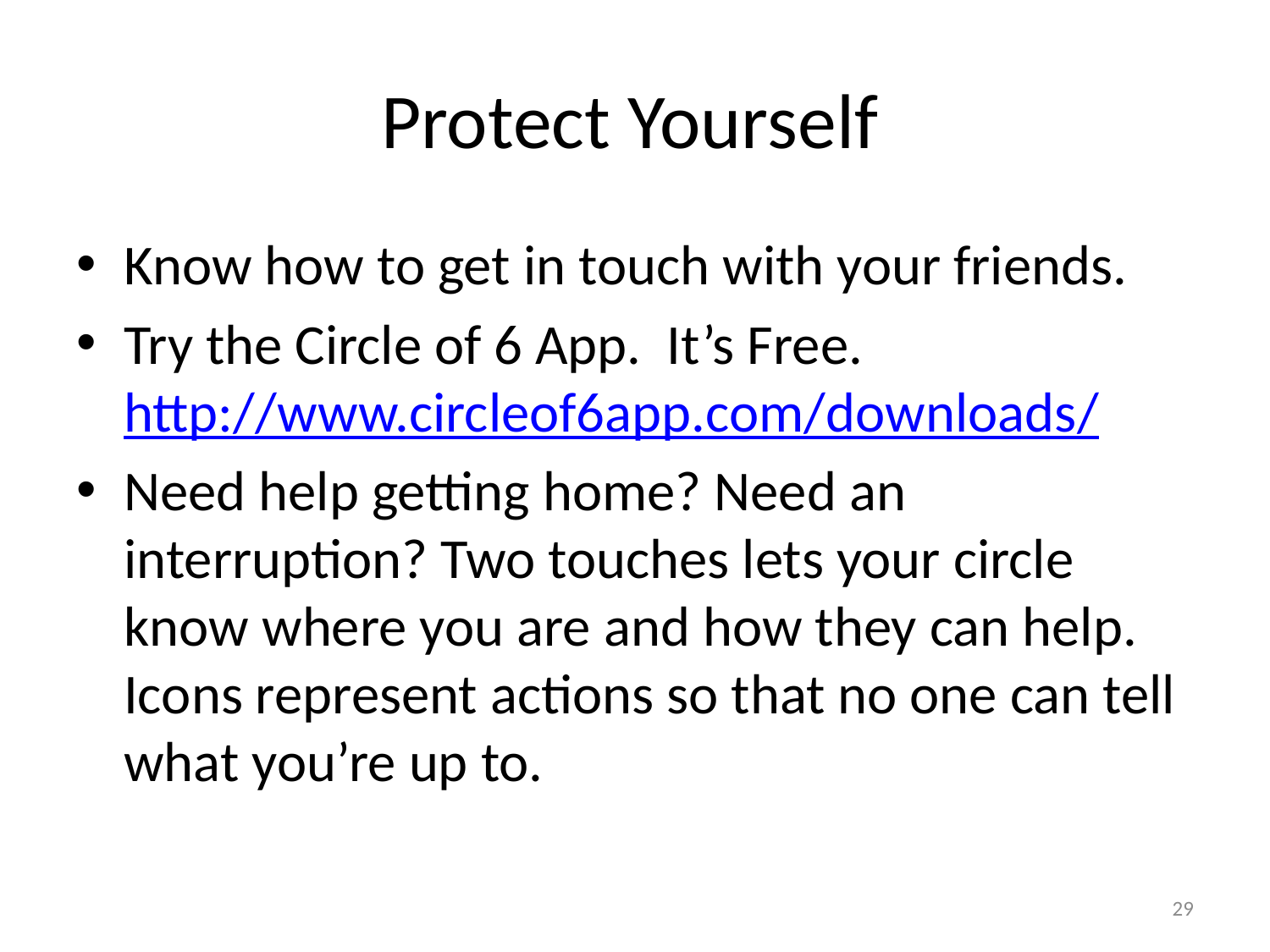

# Protect Yourself
Know how to get in touch with your friends.
Try the Circle of 6 App.  It’s Free. http://www.circleof6app.com/downloads/
Need help getting home? Need an interruption? Two touches lets your circle know where you are and how they can help. Icons represent actions so that no one can tell what you’re up to.
29